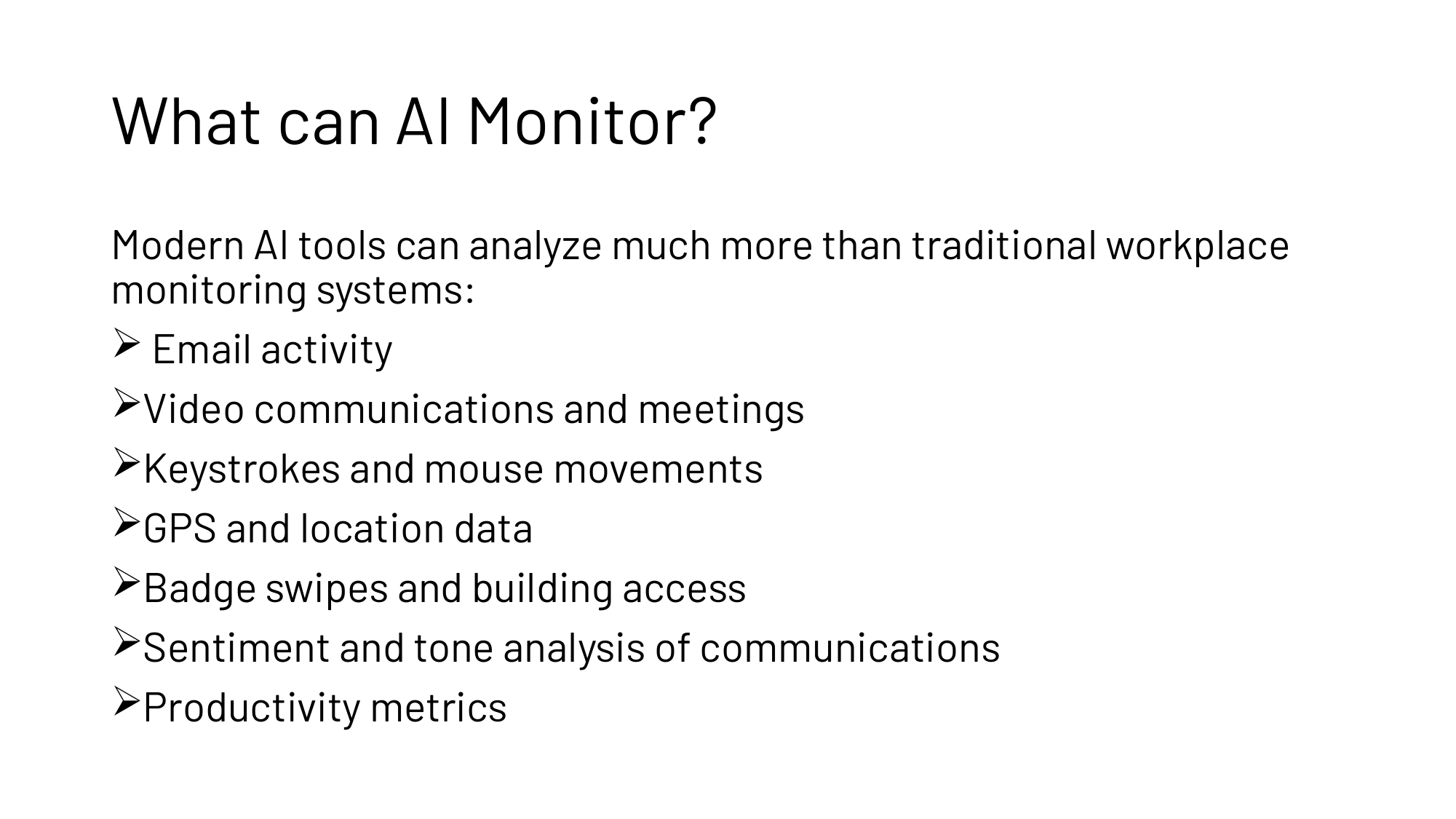

# What can AI Monitor?
Modern AI tools can analyze much more than traditional workplace monitoring systems:
 Email activity
Video communications and meetings
Keystrokes and mouse movements
GPS and location data
Badge swipes and building access
Sentiment and tone analysis of communications
Productivity metrics